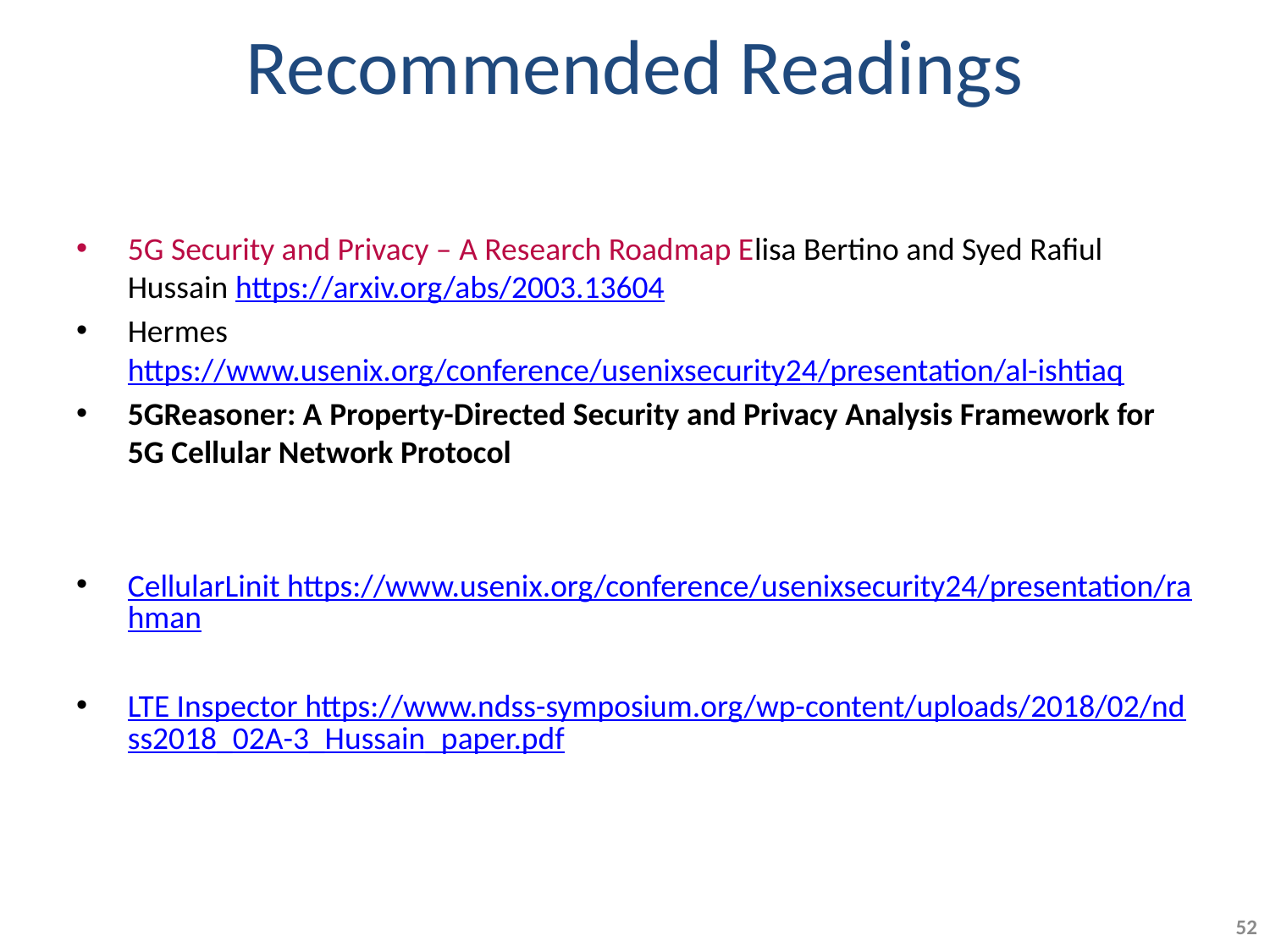

# Recommended Readings
5G Security and Privacy – A Research Roadmap Elisa Bertino and Syed Rafiul Hussain https://arxiv.org/abs/2003.13604
Hermes https://www.usenix.org/conference/usenixsecurity24/presentation/al-ishtiaq
5GReasoner: A Property-Directed Security and Privacy Analysis Framework for 5G Cellular Network Protocol

CellularLinit https://www.usenix.org/conference/usenixsecurity24/presentation/rahman

LTE Inspector https://www.ndss-symposium.org/wp-content/uploads/2018/02/ndss2018_02A-3_Hussain_paper.pdf

52